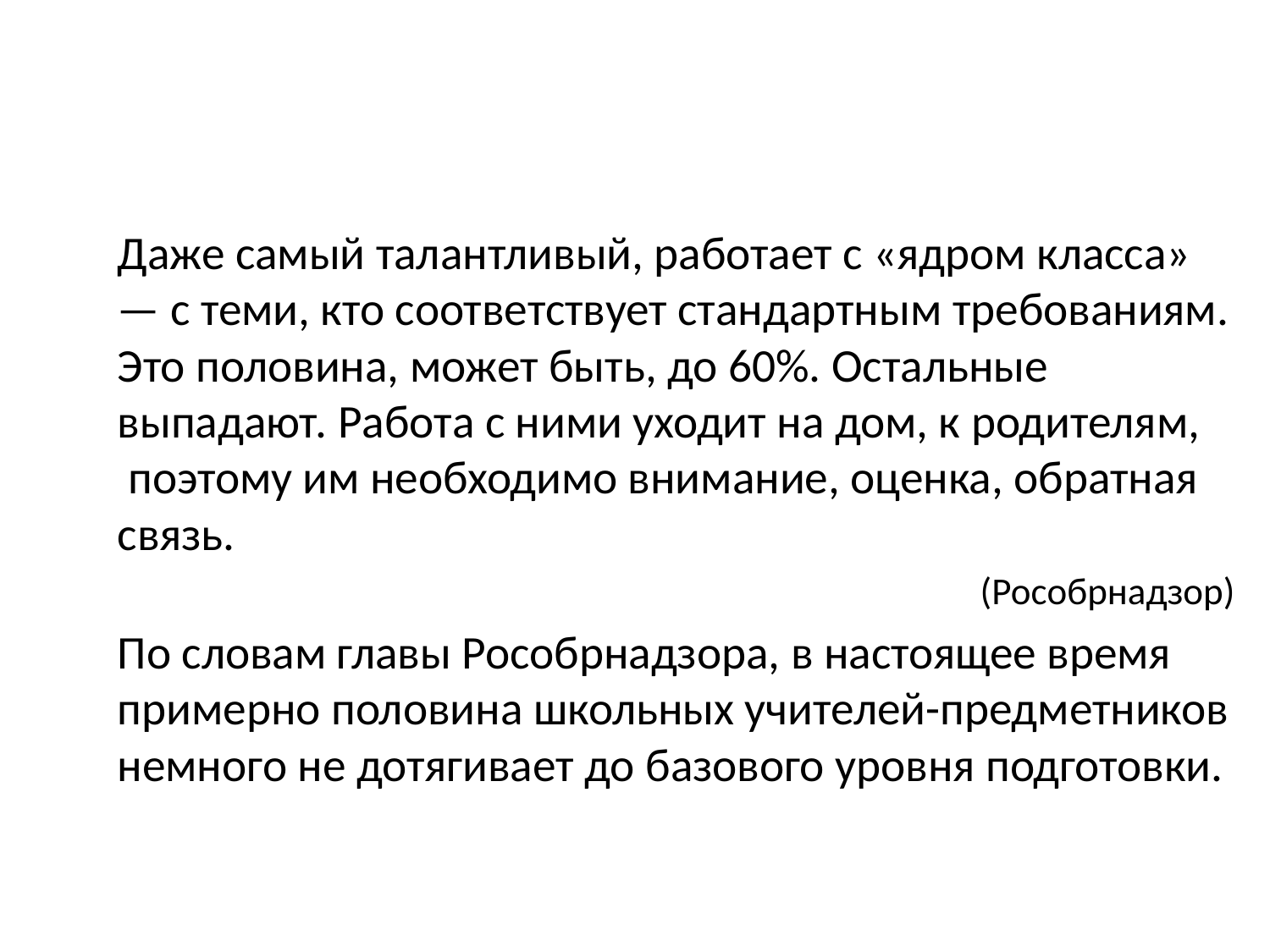

#
Даже самый талантливый, работает с «ядром класса» — с теми, кто соответствует стандартным требованиям. Это половина, может быть, до 60%. Остальные выпадают. Работа с ними уходит на дом, к родителям,  поэтому им необходимо внимание, оценка, обратная связь.
(Рособрнадзор)
По словам главы Рособрнадзора, в настоящее время примерно половина школьных учителей-предметников немного не дотягивает до базового уровня подготовки.